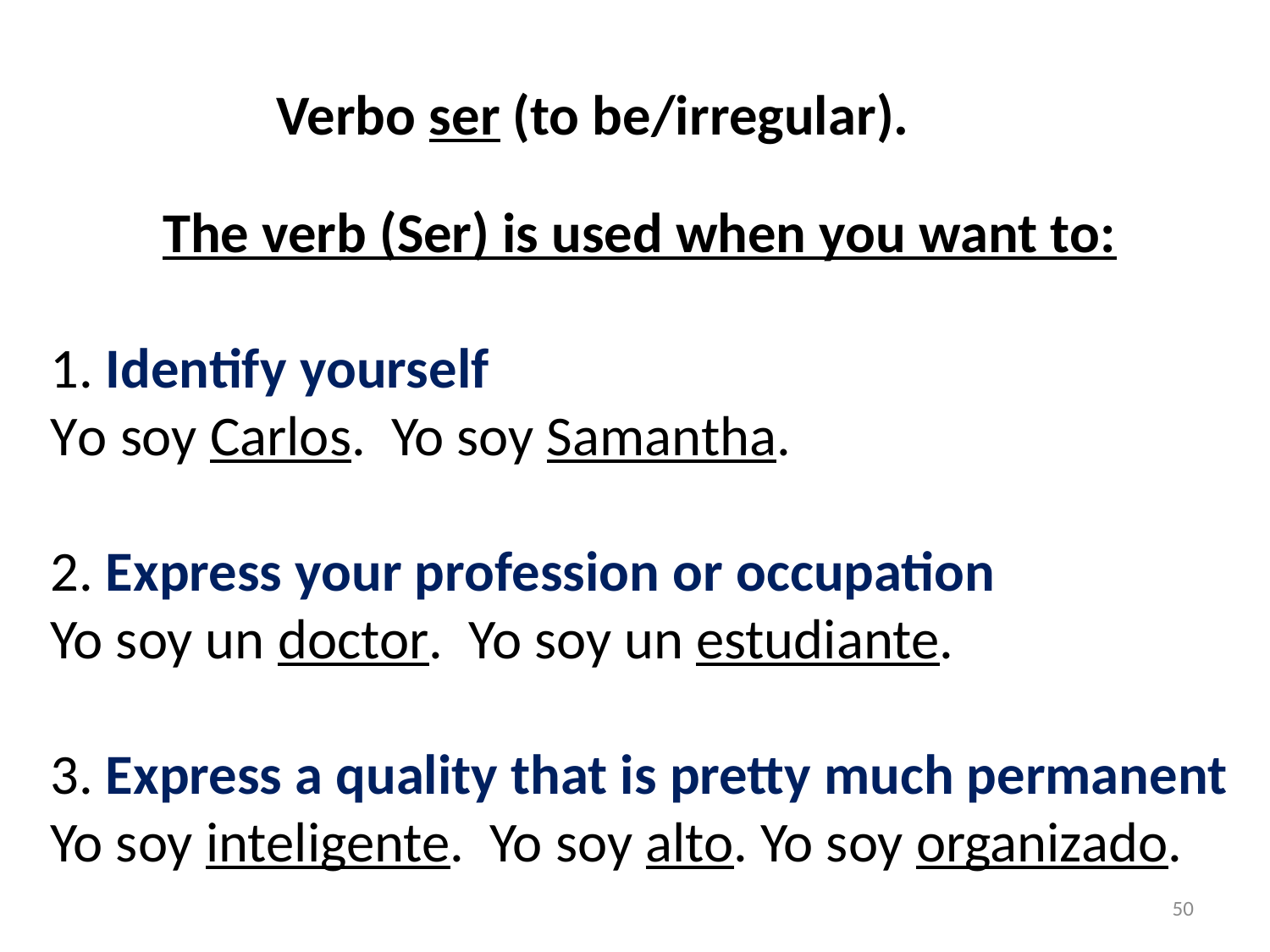

Verbo ser (to be/irregular).
The verb (Ser) is used when you want to:

1. Identify yourself
Yo soy Carlos.  Yo soy Samantha.

2. Express your profession or occupation
Yo soy un doctor.  Yo soy un estudiante.

3. Express a quality that is pretty much permanent
Yo soy inteligente.  Yo soy alto. Yo soy organizado.

50